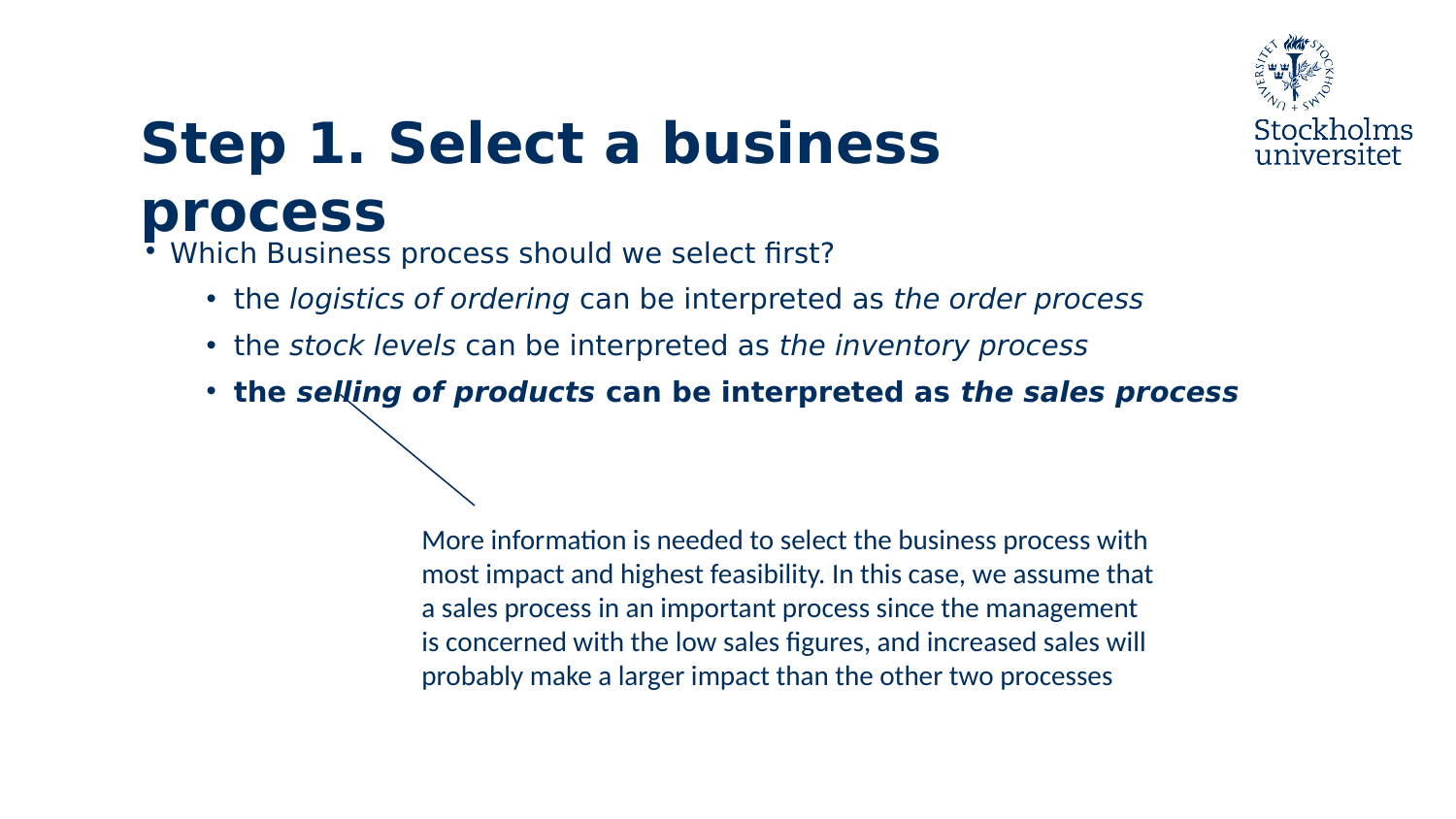

# Step 1. Select a business process
Which Business process should we select first?
the logistics of ordering can be interpreted as the order process
the stock levels can be interpreted as the inventory process
the selling of products can be interpreted as the sales process

More information is needed to select the business process with most impact and highest feasibility. In this case, we assume that a sales process in an important process since the management is concerned with the low sales figures, and increased sales will probably make a larger impact than the other two processes